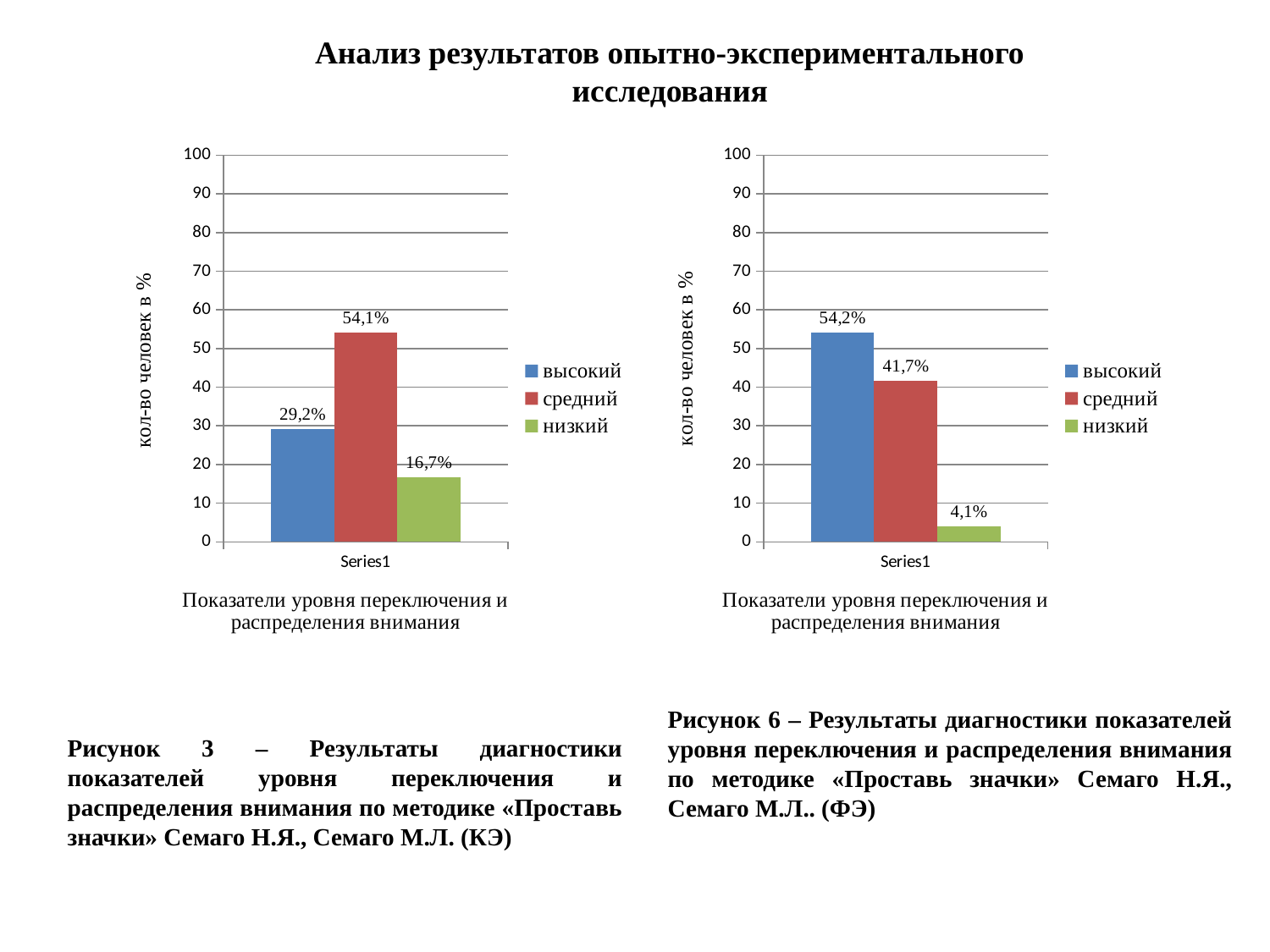

Анализ результатов опытно-экспериментального
исследования

### Chart

| Category | высокий | средний | низкий |
|---|---|---|---|
|  | 29.2 | 54.1 | 16.7 |

### Chart

| Category | высокий | средний | низкий |
|---|---|---|---|
|  | 54.2 | 41.7 | 4.1 |
Рисунок 6 – Результаты диагностики показателей уровня переключения и распределения внимания по методике «Проставь значки» Семаго Н.Я., Семаго М.Л.. (ФЭ)
Рисунок 3 – Результаты диагностики показателей уровня переключения и распределения внимания по методике «Проставь значки» Семаго Н.Я., Семаго М.Л. (КЭ)